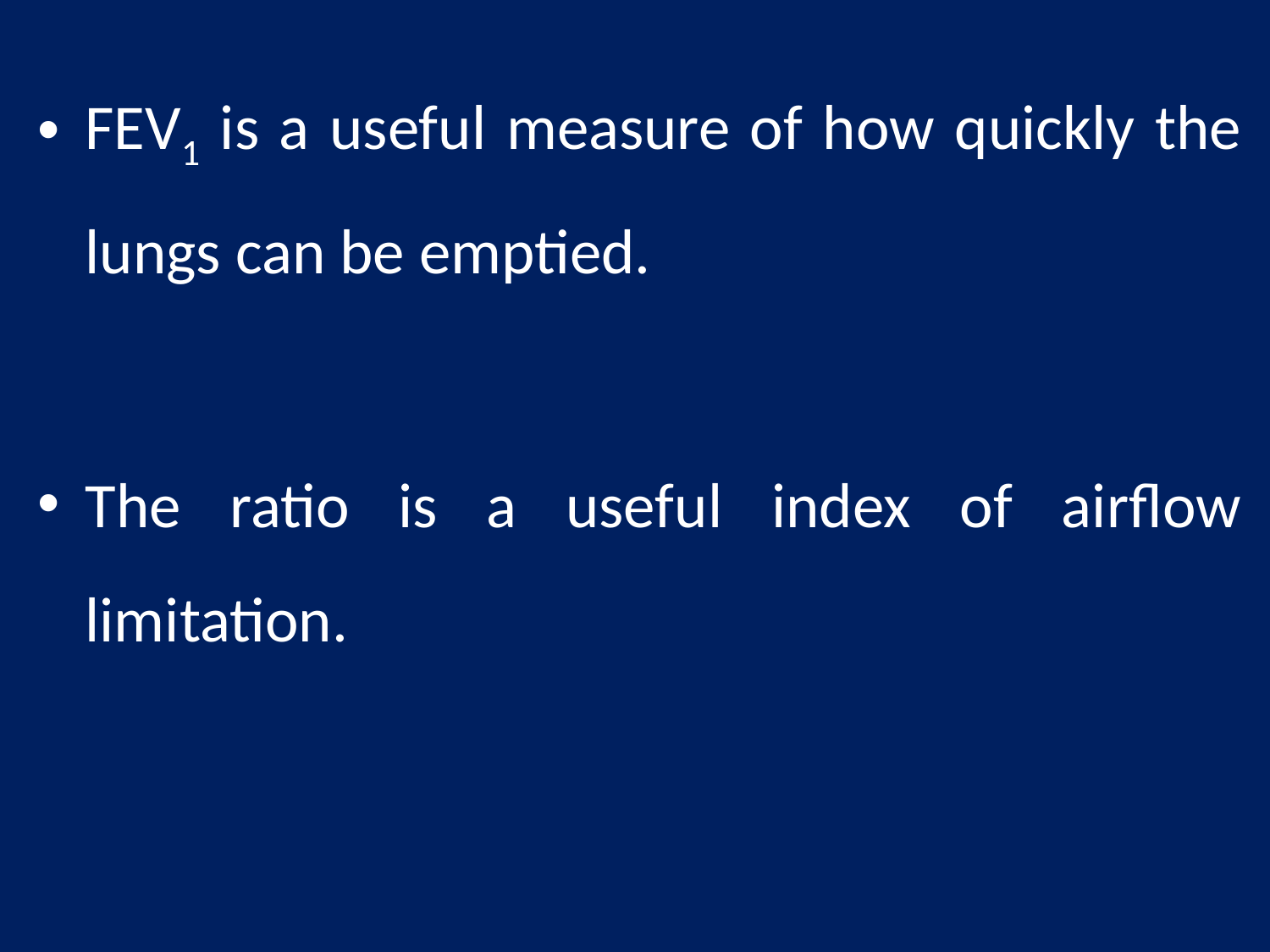

FEV1 is a useful measure of how quickly the lungs can be emptied.

The ratio is a useful index of airflow limitation.